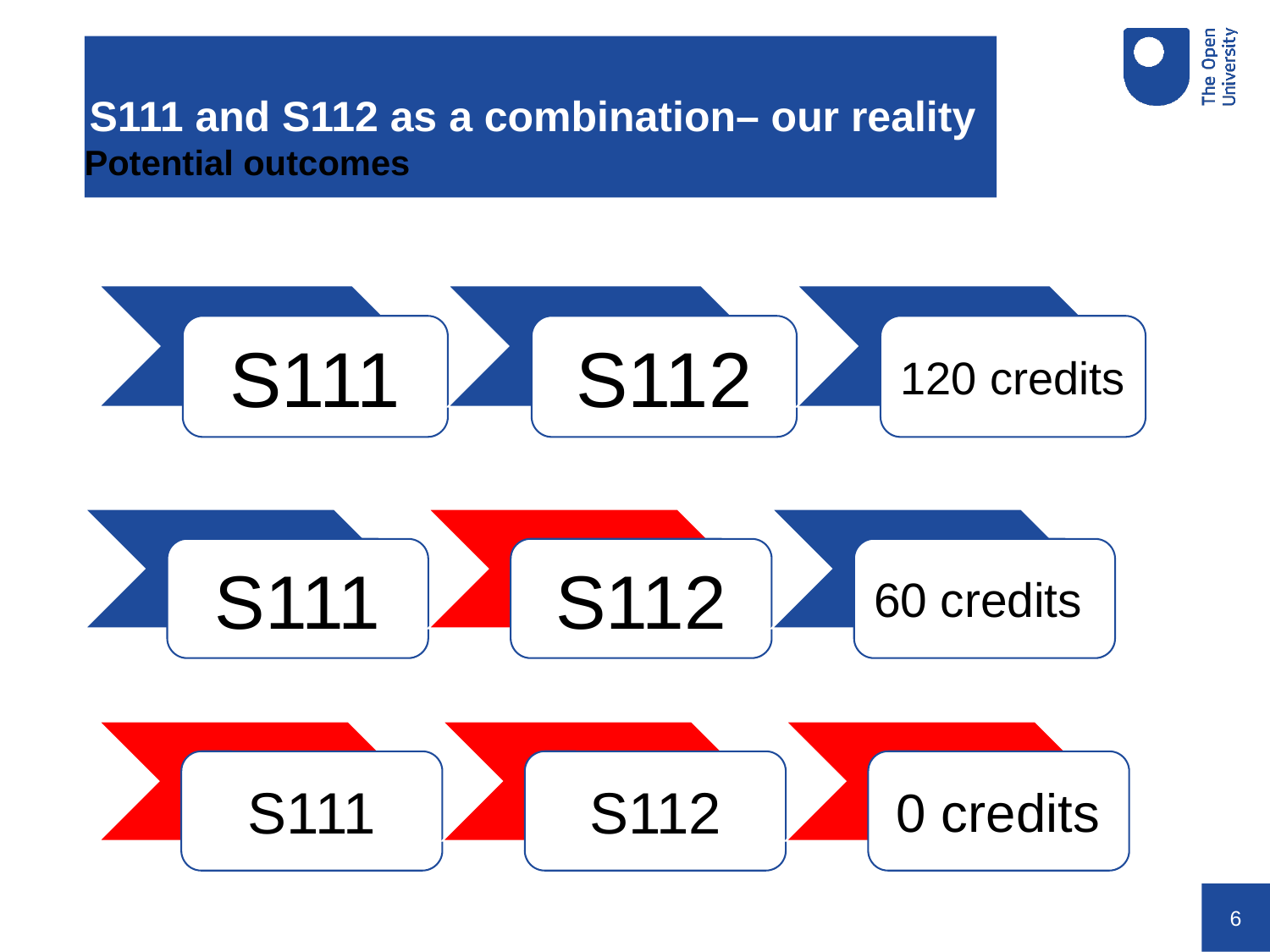

# S111 and S112 as a combination– our reality
Potential outcomes
S111
S112
120 credits
S111
S112
60 credits
S111
S112
0 credits